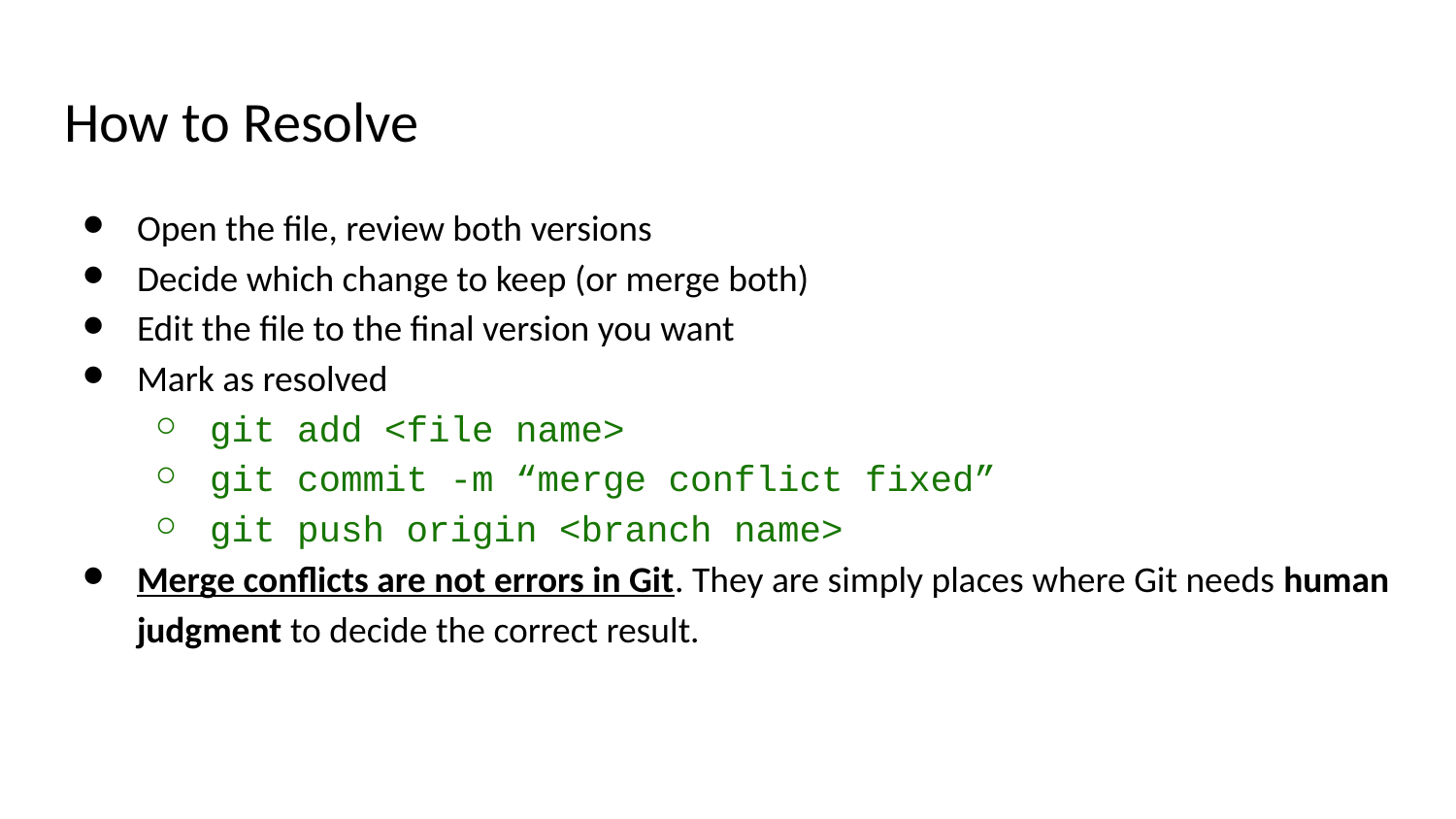

# How to Resolve
Open the file, review both versions
Decide which change to keep (or merge both)
Edit the file to the final version you want
Mark as resolved
git add <file name>
git commit -m “merge conflict fixed”
git push origin <branch name>
Merge conflicts are not errors in Git. They are simply places where Git needs human judgment to decide the correct result.